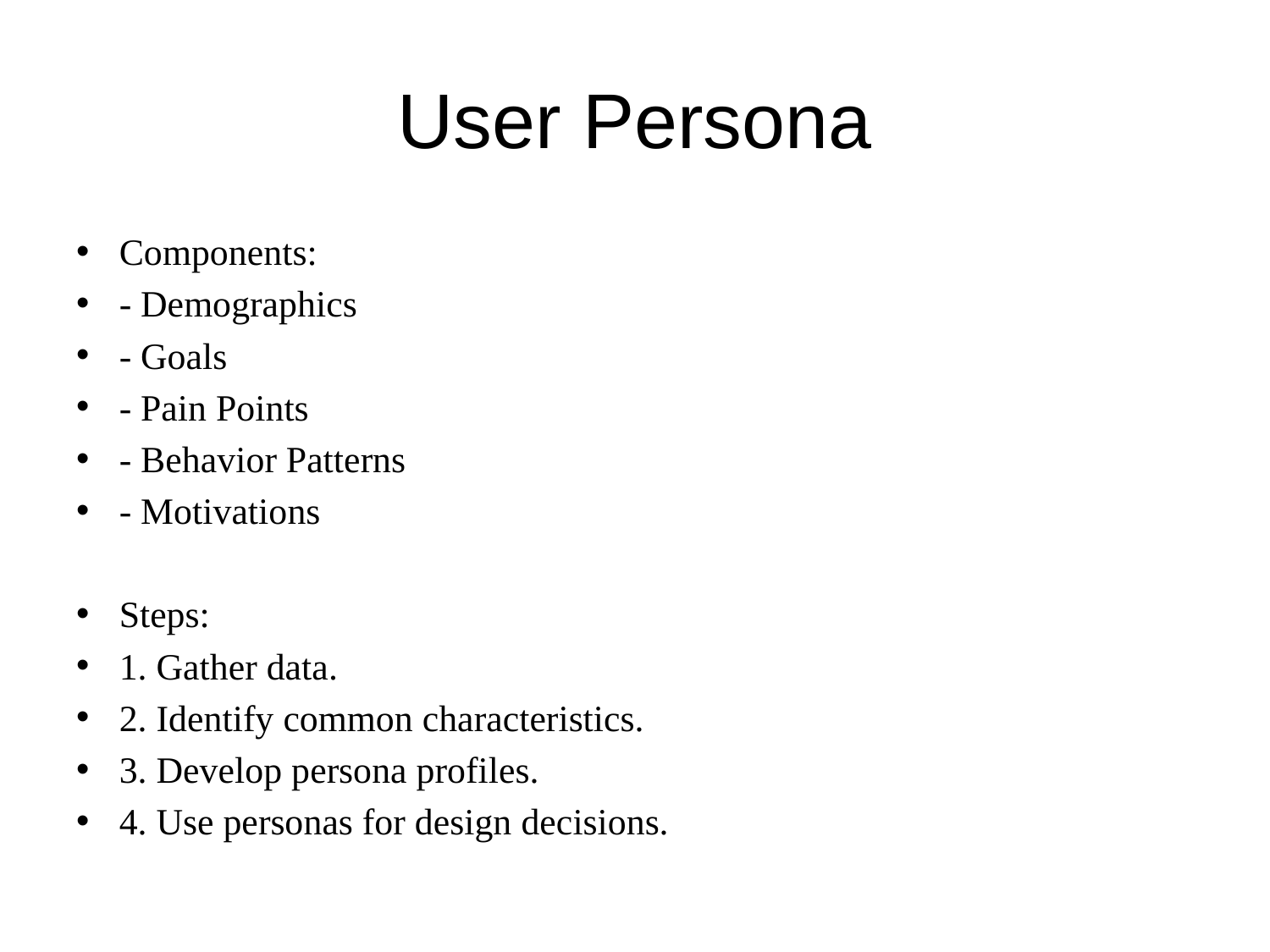

# User Persona
Components:
- Demographics
- Goals
- Pain Points
- Behavior Patterns
- Motivations

Steps:
1. Gather data.
2. Identify common characteristics.
3. Develop persona profiles.
4. Use personas for design decisions.